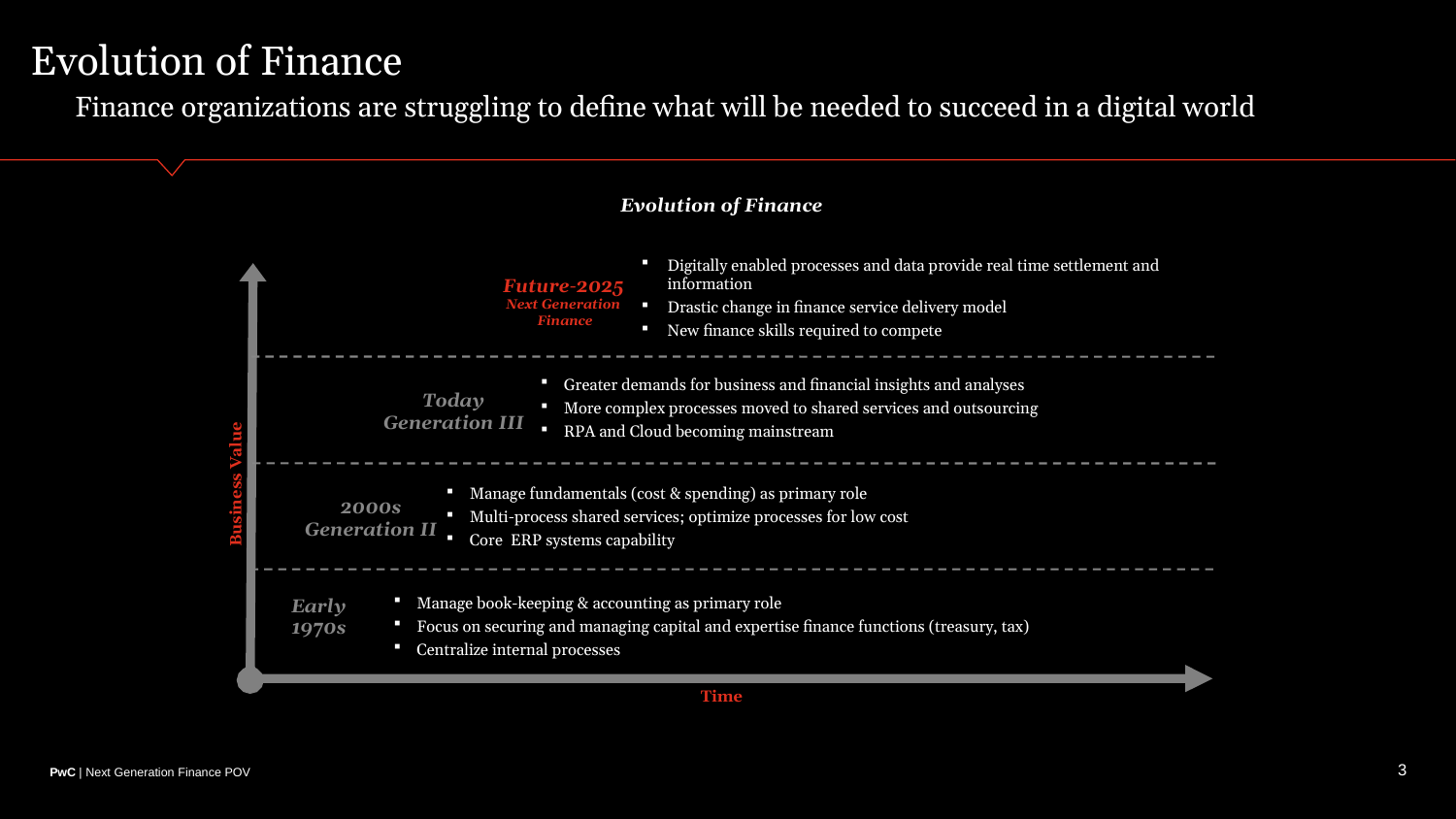

Evolution of Finance
Finance organizations are struggling to define what will be needed to succeed in a digital world

Evolution of Finance

Digitally enabled processes and data provide real time settlement and information
Drastic change in finance service delivery model
New finance skills required to compete

Future-2025
Next Generation
 Finance

Greater demands for business and financial insights and analyses
More complex processes moved to shared services and outsourcing
RPA and Cloud becoming mainstream
Today
Generation III

Business Value
Manage fundamentals (cost & spending) as primary role
Multi-process shared services; optimize processes for low cost
Core  ERP systems capability
2000s
Generation II

Early
1970s
Generation I
Manage book-keeping & accounting as primary role
Focus on securing and managing capital and expertise finance functions (treasury, tax)
Centralize internal processes

Time
3